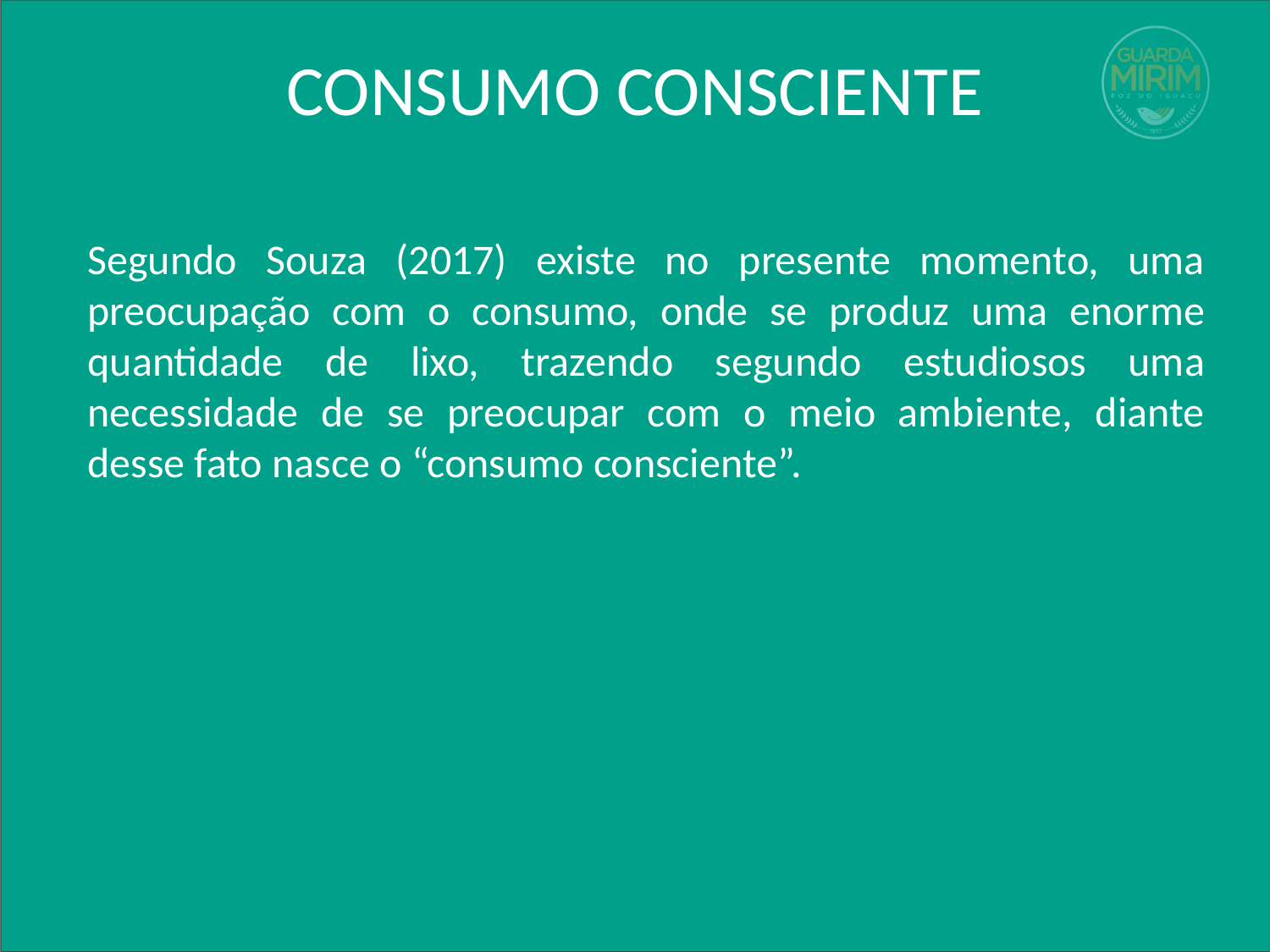

# CONSUMO CONSCIENTE
Segundo Souza (2017) existe no presente momento, uma preocupação com o consumo, onde se produz uma enorme quantidade de lixo, trazendo segundo estudiosos uma necessidade de se preocupar com o meio ambiente, diante desse fato nasce o “consumo consciente”.